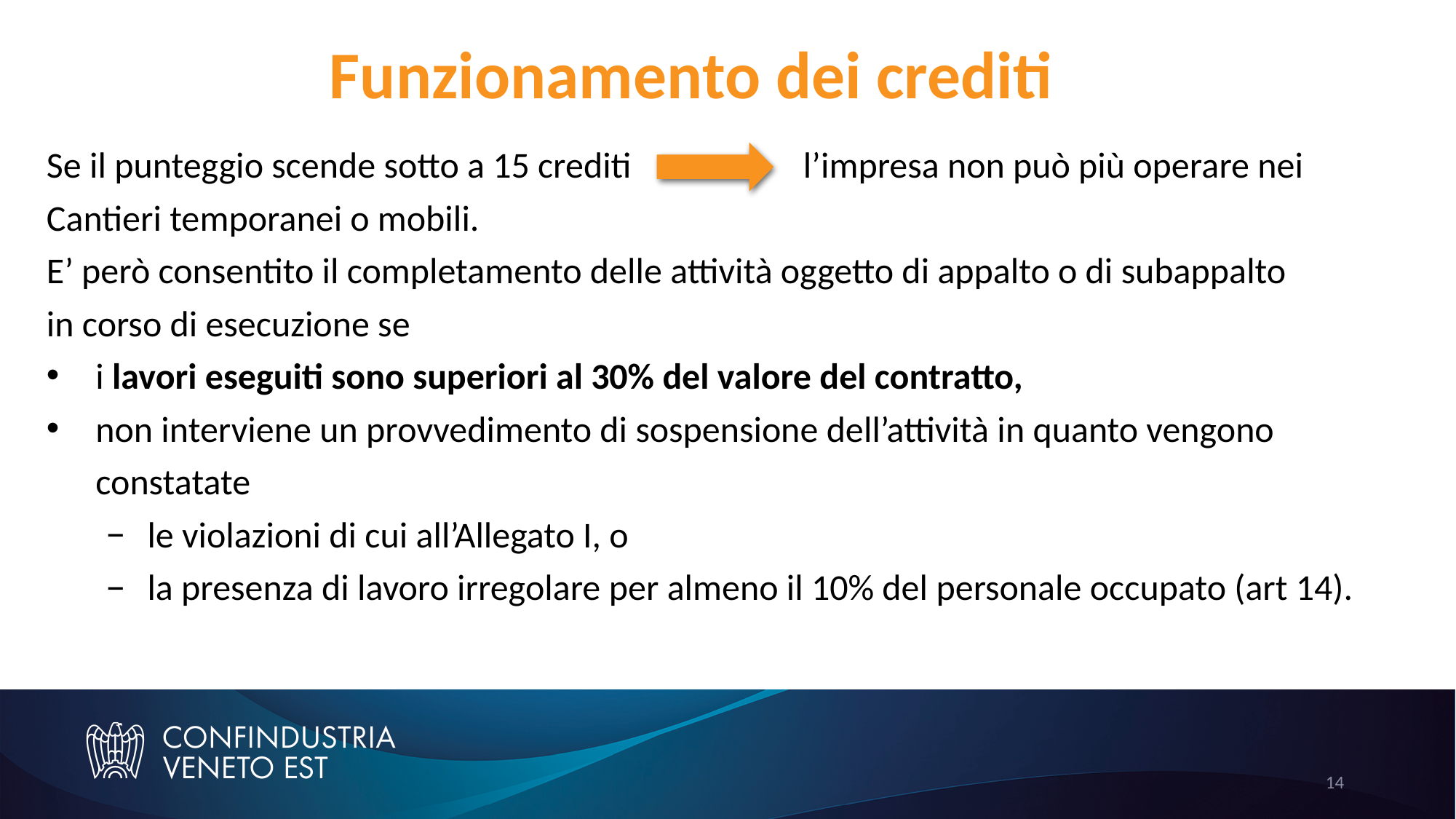

Funzionamento dei crediti
Se il punteggio scende sotto a 15 crediti                     l’impresa non può più operare nei
Cantieri temporanei o mobili.
E’ però consentito il completamento delle attività oggetto di appalto o di subappalto
in corso di esecuzione se
 i lavori eseguiti sono superiori al 30% del valore del contratto,
 non interviene un provvedimento di sospensione dell’attività in quanto vengono
      constatate
le violazioni di cui all’Allegato I, o
la presenza di lavoro irregolare per almeno il 10% del personale occupato (art 14).

14